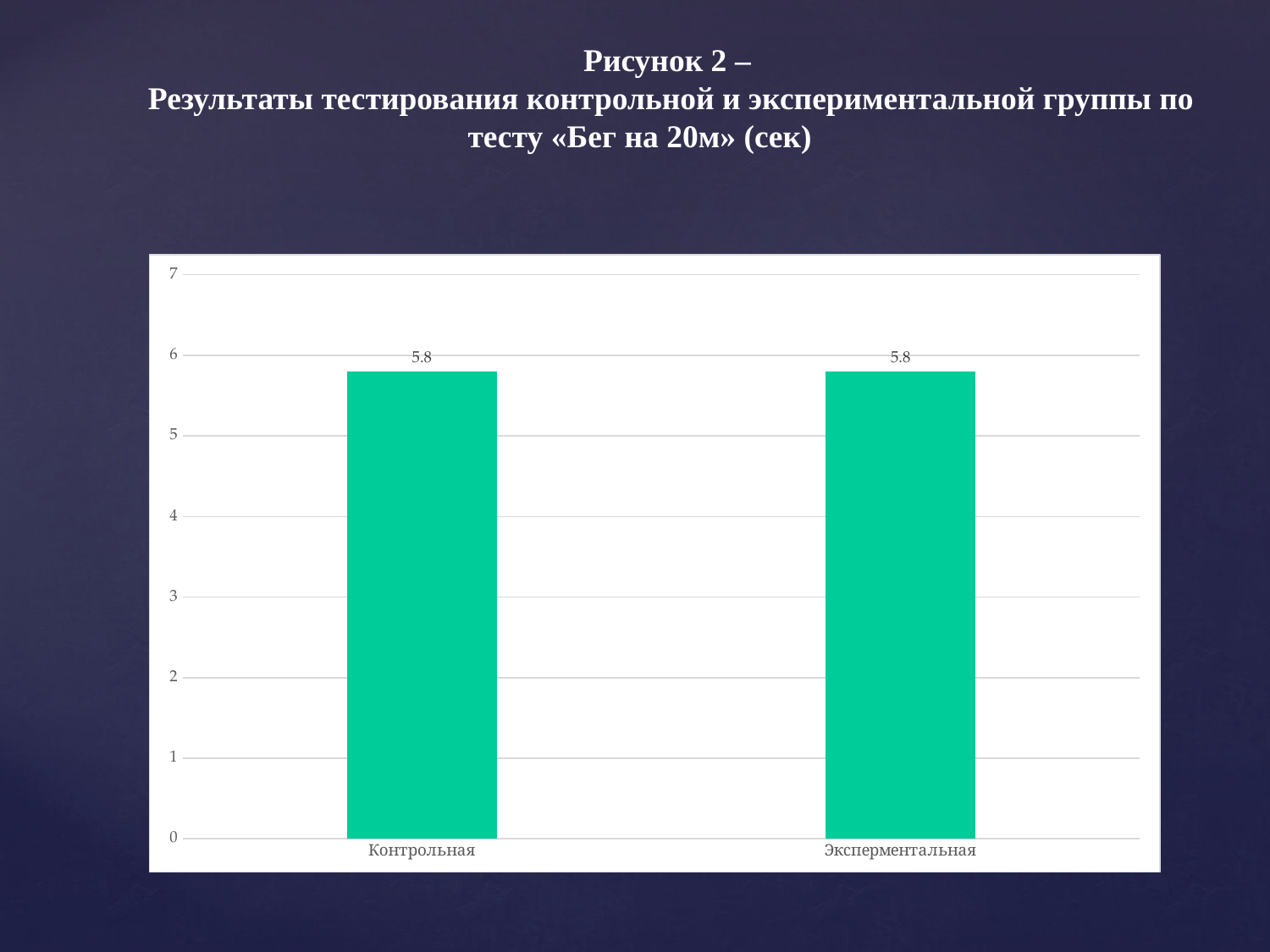

Рисунок 2 –
Результаты тестирования контрольной и экспериментальной группы по тесту «Бег на 20м» (сек)

### Chart

| Category | Ряд 1 |
|---|---|
| Контрольная | 5.8 |
| Эксперментальная | 5.8 |